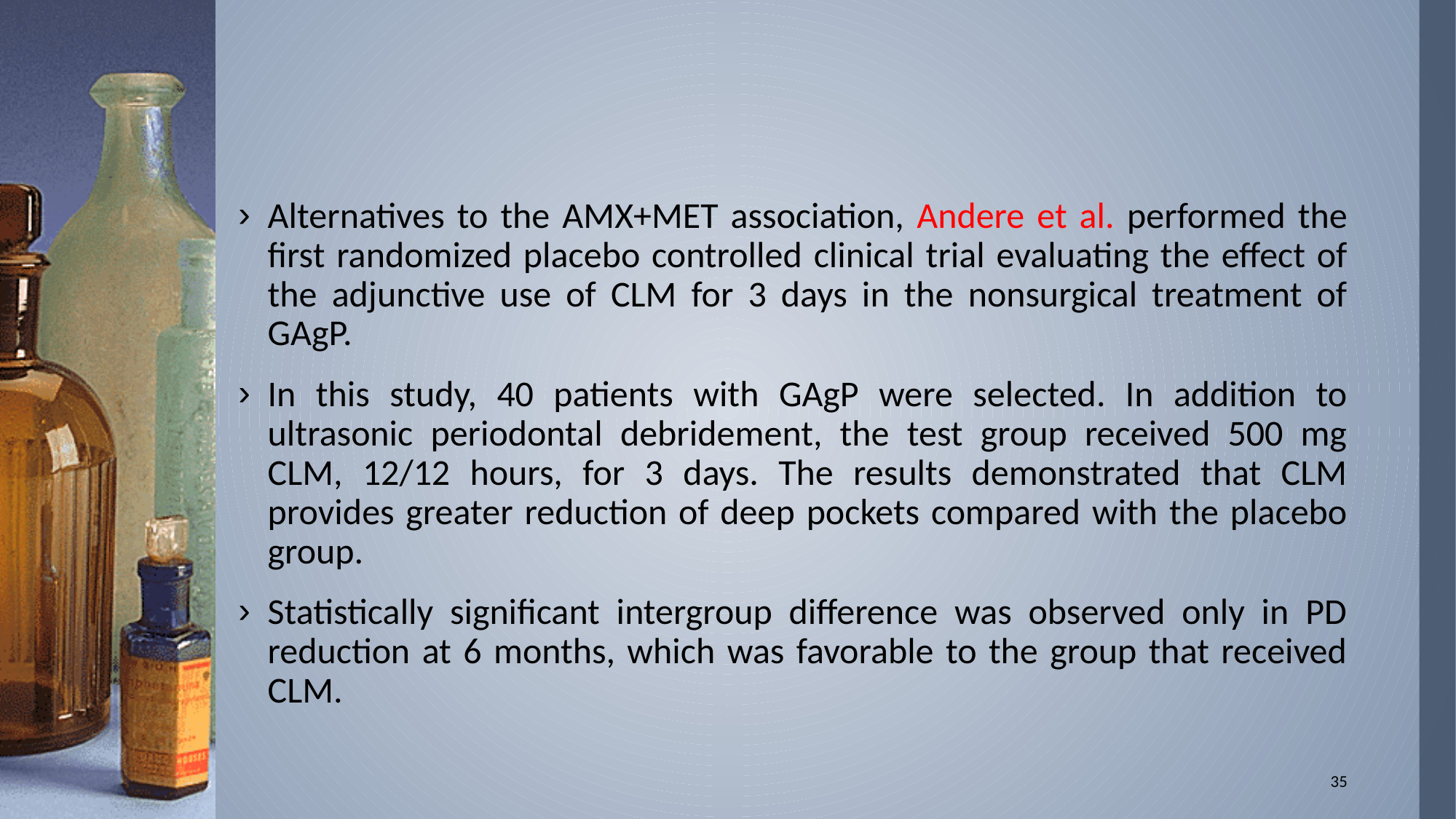

#
Alternatives to the AMX+MET association, Andere et al. performed the first randomized placebo controlled clinical trial evaluating the effect of the adjunctive use of CLM for 3 days in the nonsurgical treatment of GAgP.
In this study, 40 patients with GAgP were selected. In addition to ultrasonic periodontal debridement, the test group received 500 mg CLM, 12/12 hours, for 3 days. The results demonstrated that CLM provides greater reduction of deep pockets compared with the placebo group.
Statistically significant intergroup difference was observed only in PD reduction at 6 months, which was favorable to the group that received CLM.
35